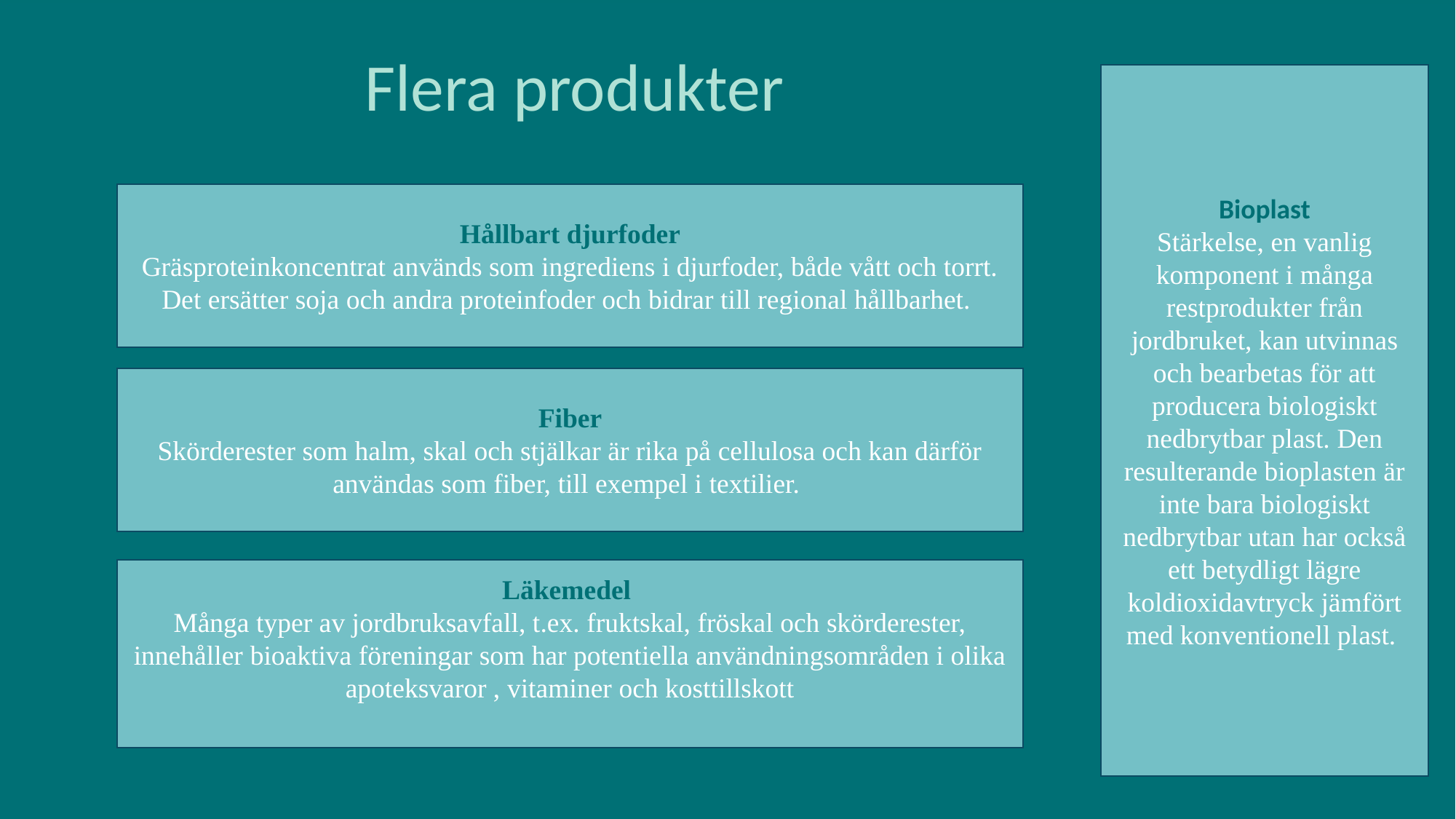

Flera produkter
Bioplast
Stärkelse, en vanlig komponent i många restprodukter från jordbruket, kan utvinnas och bearbetas för att producera biologiskt nedbrytbar plast. Den resulterande bioplasten är inte bara biologiskt nedbrytbar utan har också ett betydligt lägre koldioxidavtryck jämfört med konventionell plast.
Hållbart djurfoder
Gräsproteinkoncentrat används som ingrediens i djurfoder, både vått och torrt. Det ersätter soja och andra proteinfoder och bidrar till regional hållbarhet.
Fiber
Skörderester som halm, skal och stjälkar är rika på cellulosa och kan därför användas som fiber, till exempel i textilier.
BIOØKONOMI
Läkemedel
Många typer av jordbruksavfall, t.ex. fruktskal, fröskal och skörderester, innehåller bioaktiva föreningar som har potentiella användningsområden i olika apoteksvaror , vitaminer och kosttillskott